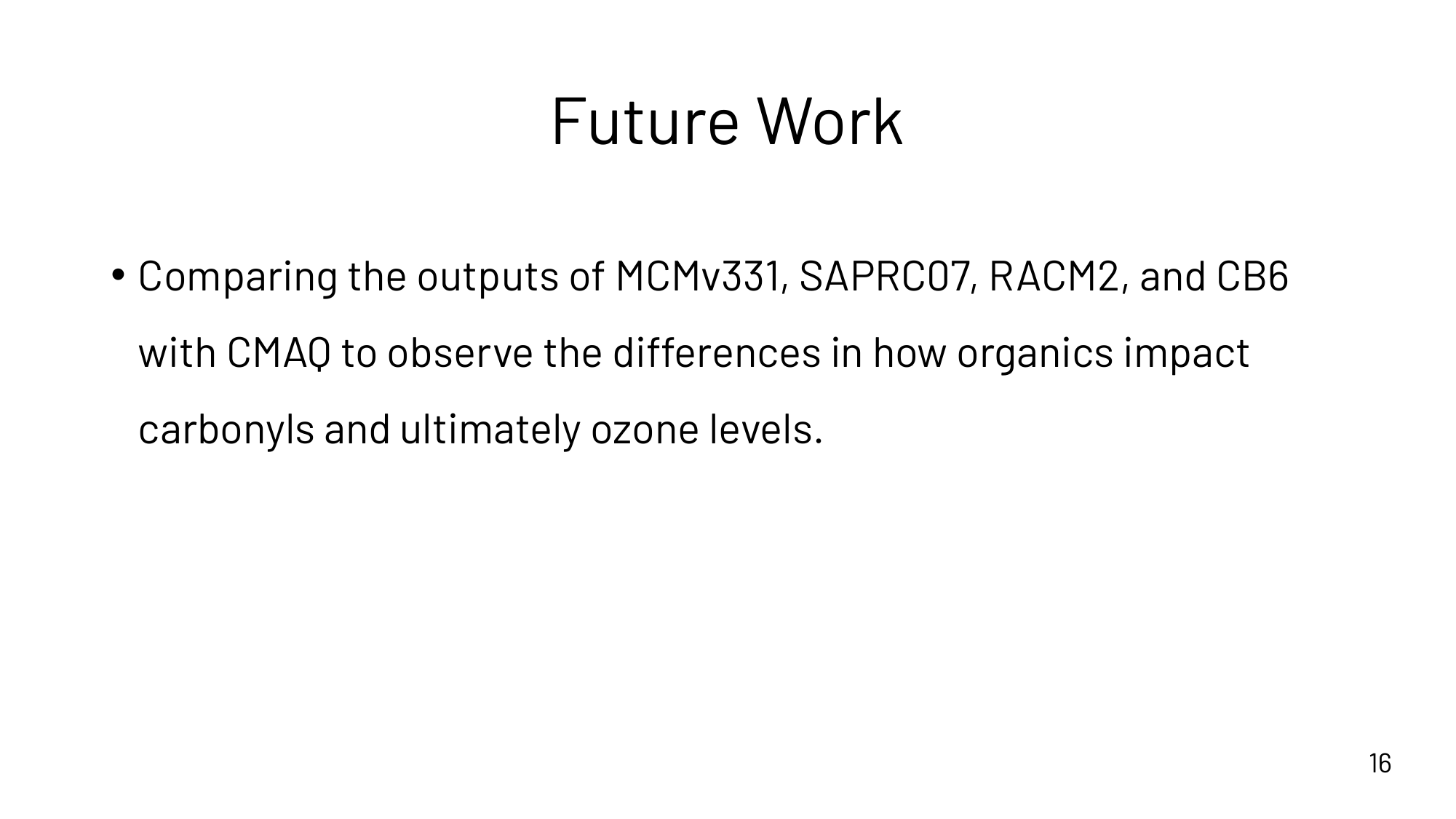

# Future Work
Comparing the outputs of MCMv331, SAPRC07, RACM2, and CB6 with CMAQ to observe the differences in how organics impact carbonyls and ultimately ozone levels.
16